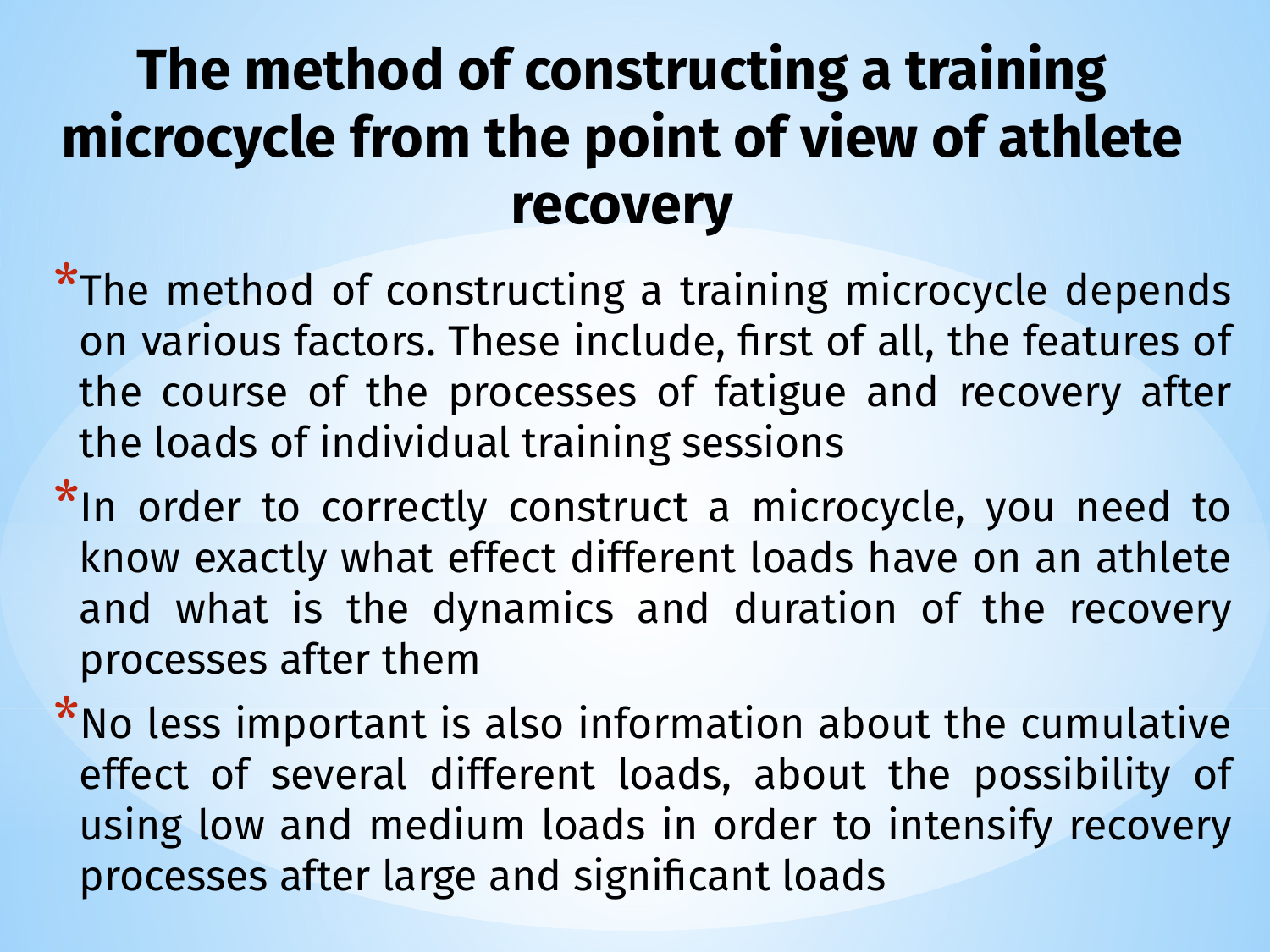

# The method of constructing a training microcycle from the point of view of athlete recovery
The method of constructing a training microcycle depends on various factors. These include, first of all, the features of the course of the processes of fatigue and recovery after the loads of individual training sessions
In order to correctly construct a microcycle, you need to know exactly what effect different loads have on an athlete and what is the dynamics and duration of the recovery processes after them
No less important is also information about the cumulative effect of several different loads, about the possibility of using low and medium loads in order to intensify recovery processes after large and significant loads